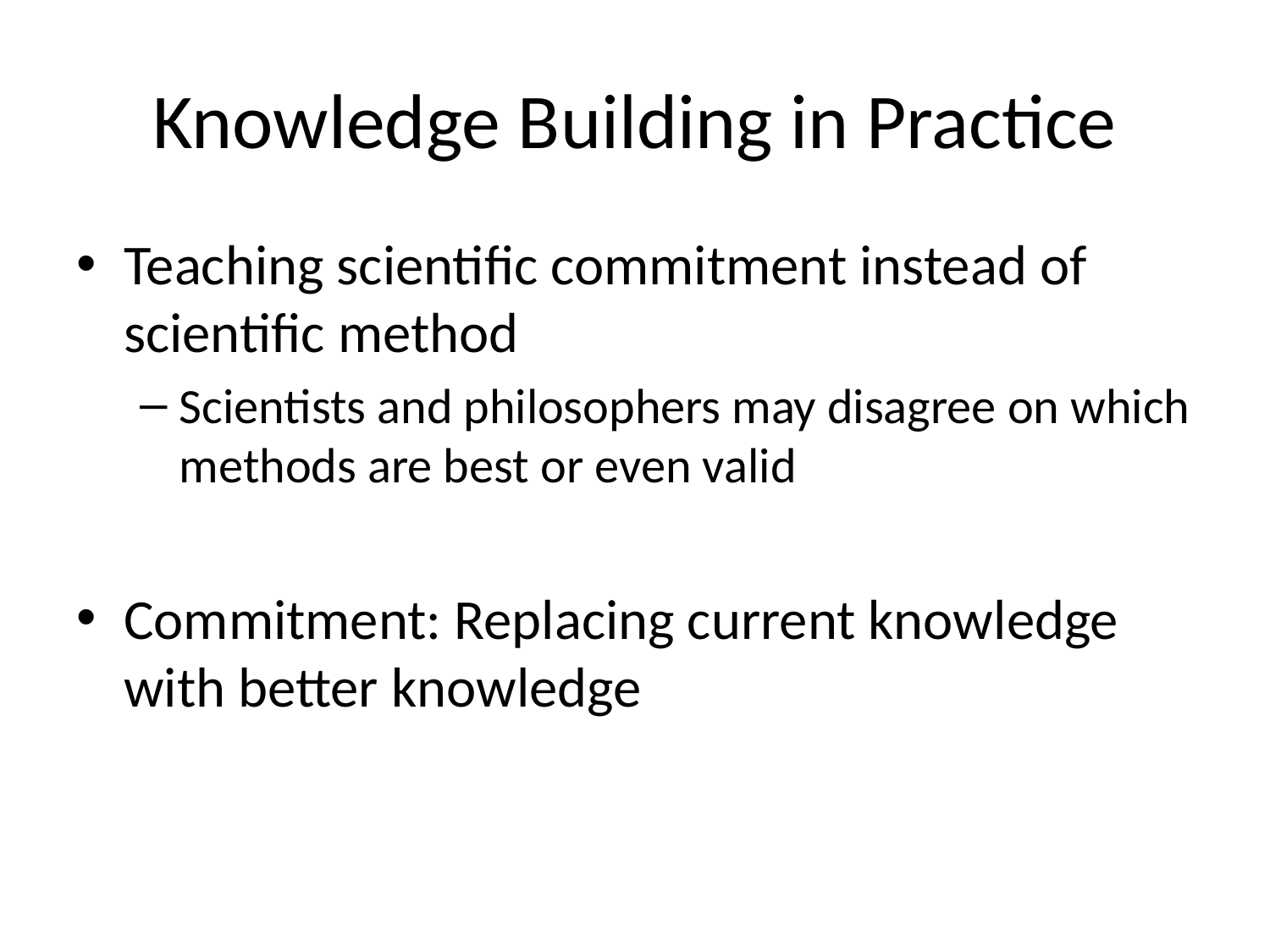

# Knowledge Building in Practice
Teaching scientific commitment instead of scientific method
Scientists and philosophers may disagree on which methods are best or even valid

Commitment: Replacing current knowledge with better knowledge